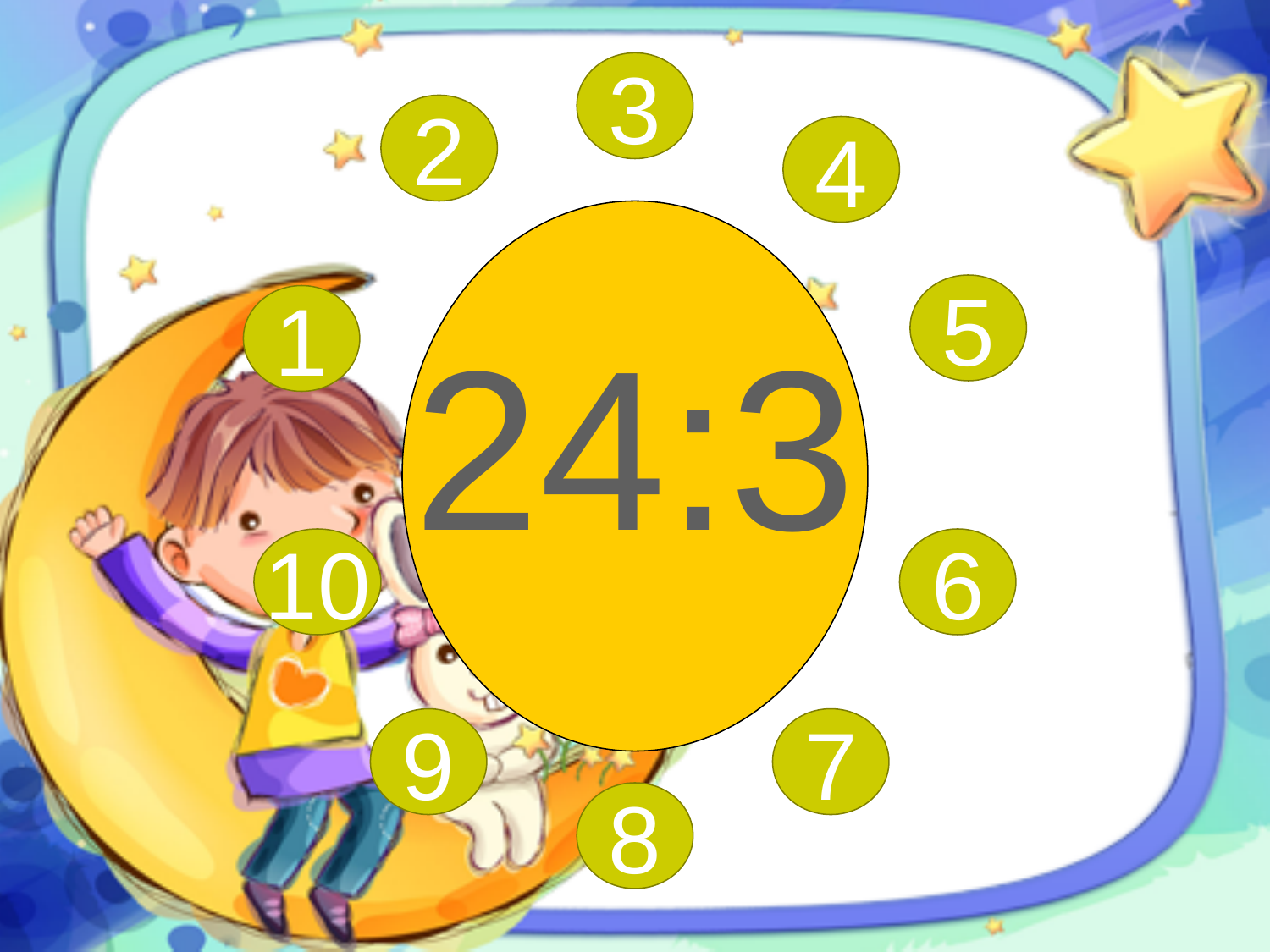

3
2
4
24:3

5
1
10
6
9
7
8